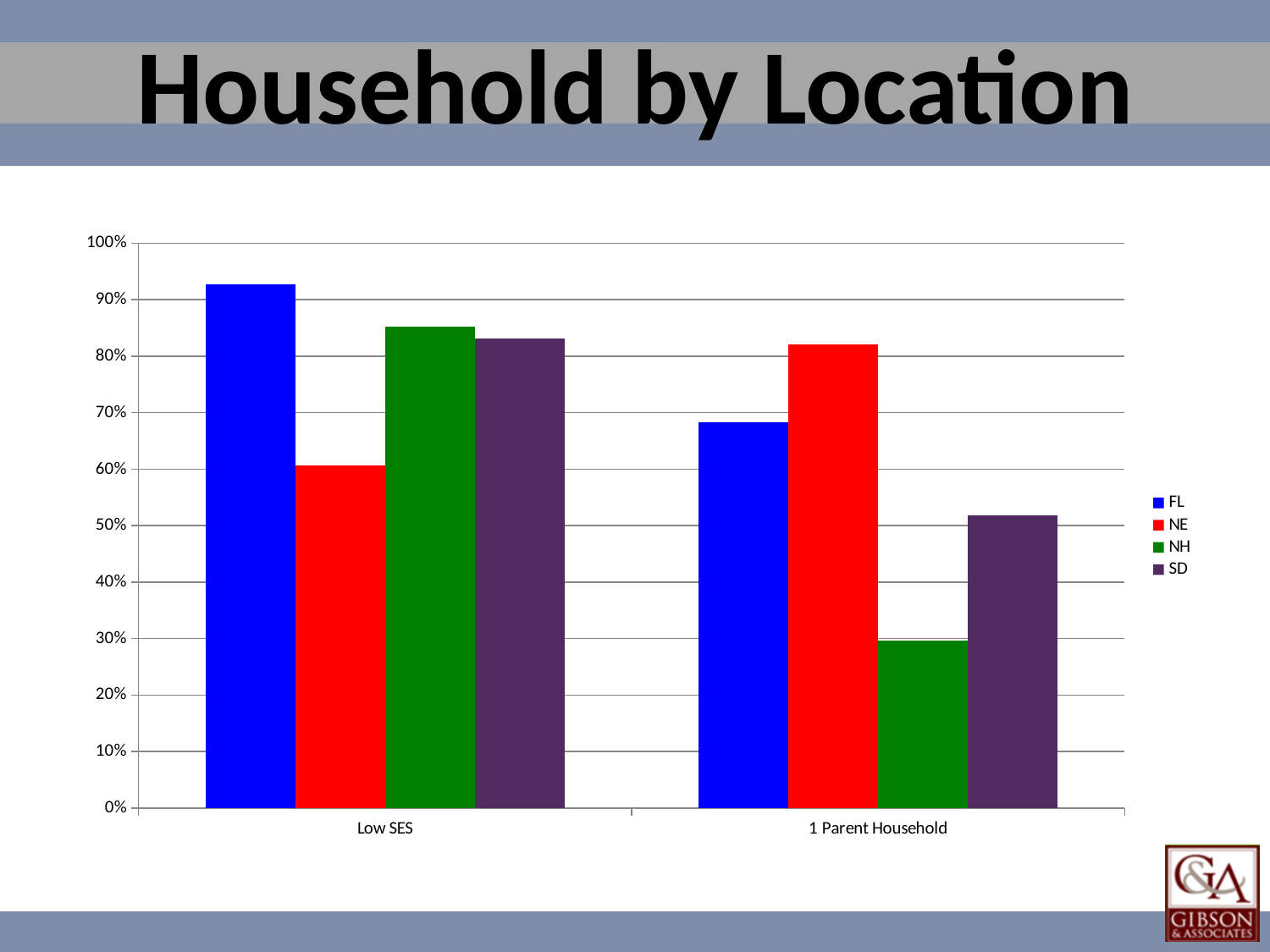

# Household by Location

### Chart

| Category | FL | NE | NH | SD |
|---|---|---|---|---|
| Low SES | 0.926829268292683 | 0.607142857142857 | 0.851851851851852 | 0.831325301204819 |
| 1 Parent Household | 0.682926829268293 | 0.821428571428572 | 0.296296296296296 | 0.518072289156626 |